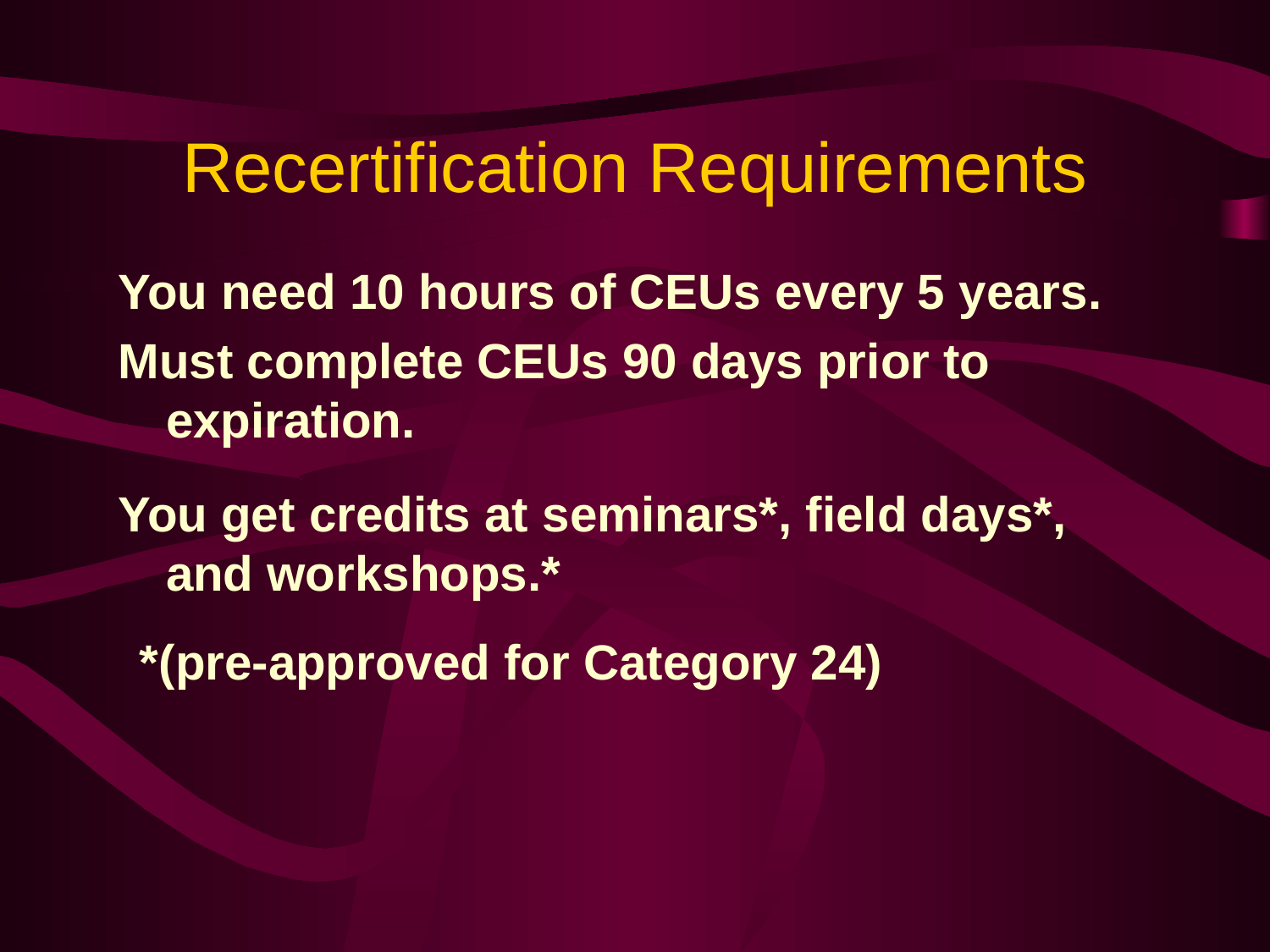

Recertification Requirements
You need 10 hours of CEUs every 5 years.
Must complete CEUs 90 days prior to expiration.
You get credits at seminars*, field days*, and workshops.*

*(pre-approved for Category 24)